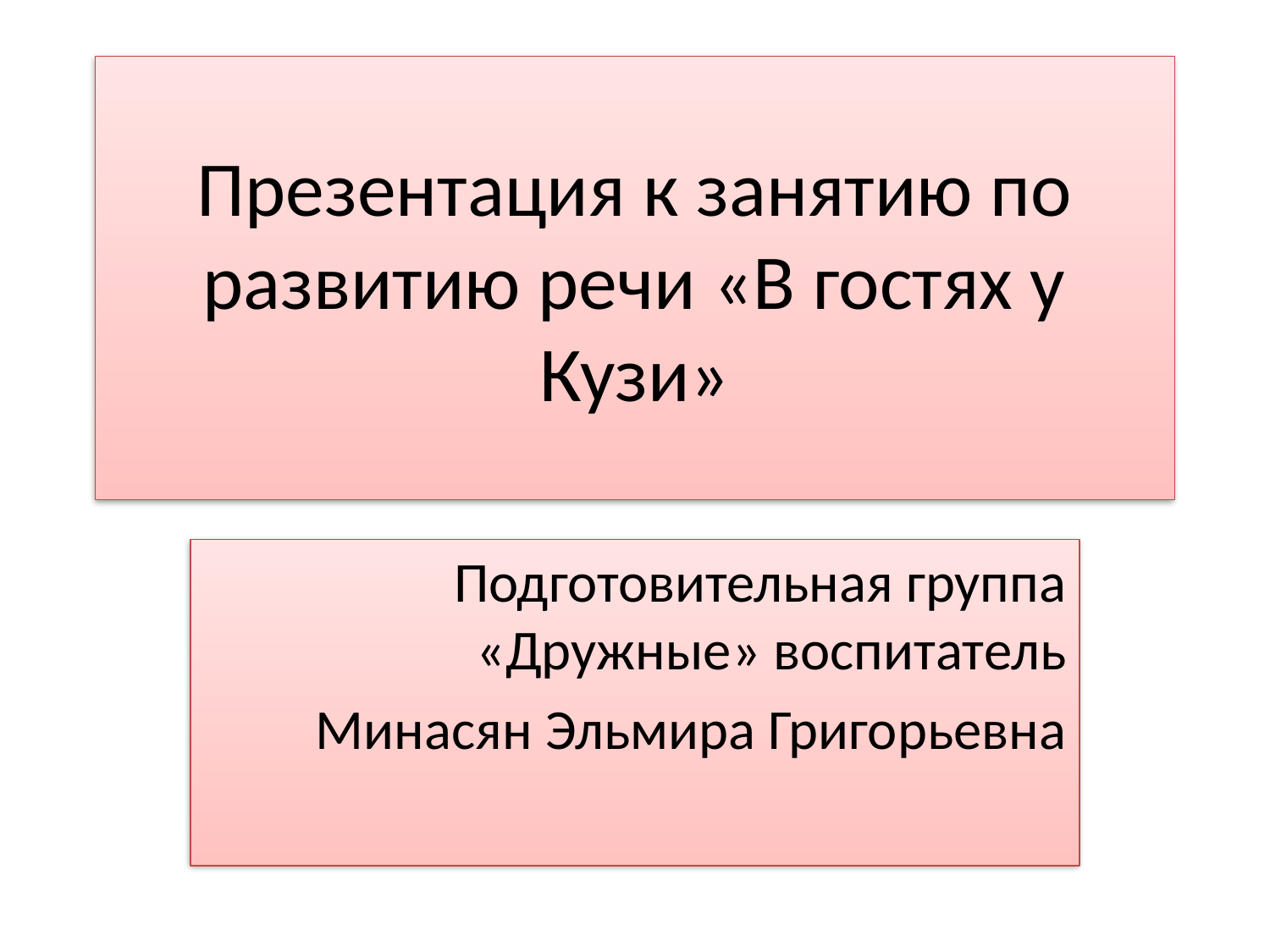

# Презентация к занятию по развитию речи «В гостях у Кузи»
Подготовительная группа «Дружные» воспитатель
 Минасян Эльмира Григорьевна